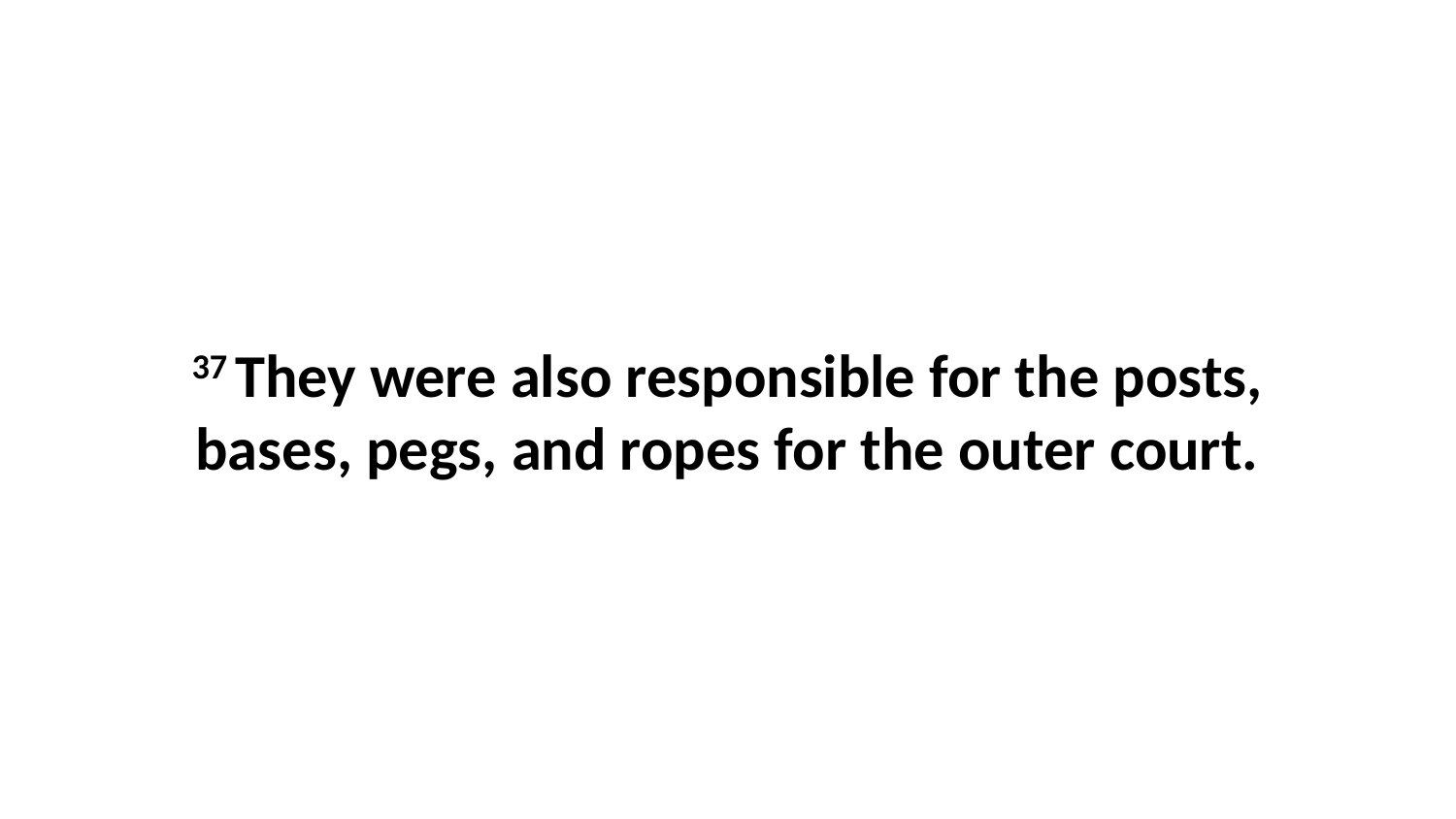

37 They were also responsible for the posts, bases, pegs, and ropes for the outer court.